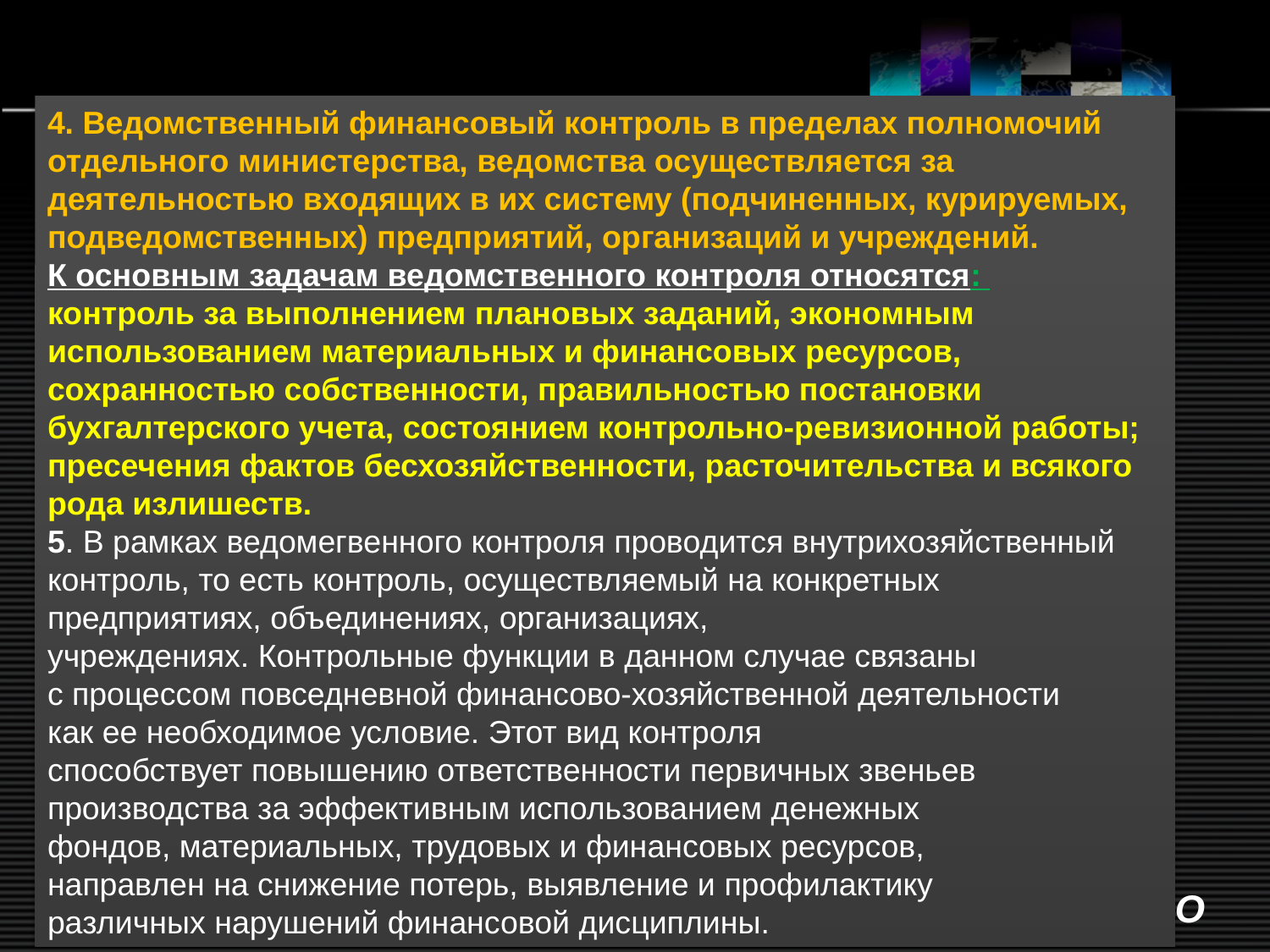

4. Ведомственный финансовый контроль в пределах полномочий отдельного министерства, ведомства осуществляется за деятельностью входящих в их систему (подчиненных, курируемых, подведомственных) предприятий, организаций и учреждений.
К основным задачам ведомственного контроля относятся:
контроль за выполнением плановых заданий, экономным использованием материальных и финансовых ресурсов, сохранностью собственности, правильностью постановки бухгалтерского учета, состоянием контрольно-ревизионной работы; пресечения фактов бесхозяйственности, расточительства и всякого рода излишеств.
5. В рамках ведомегвенного контроля проводится внутрихозяйственный
контроль, то есть контроль, осуществляемый на конкретных предприятиях, объединениях, организациях,
учреждениях. Контрольные функции в данном случае связаны
с процессом повседневной финансово-хозяйственной деятельности
как ее необходимое условие. Этот вид контроля
способствует повышению ответственности первичных звеньев
производства за эффективным использованием денежных
фондов, материальных, трудовых и финансовых ресурсов,
направлен на снижение потерь, выявление и профилактику
различных нарушений финансовой дисциплины.